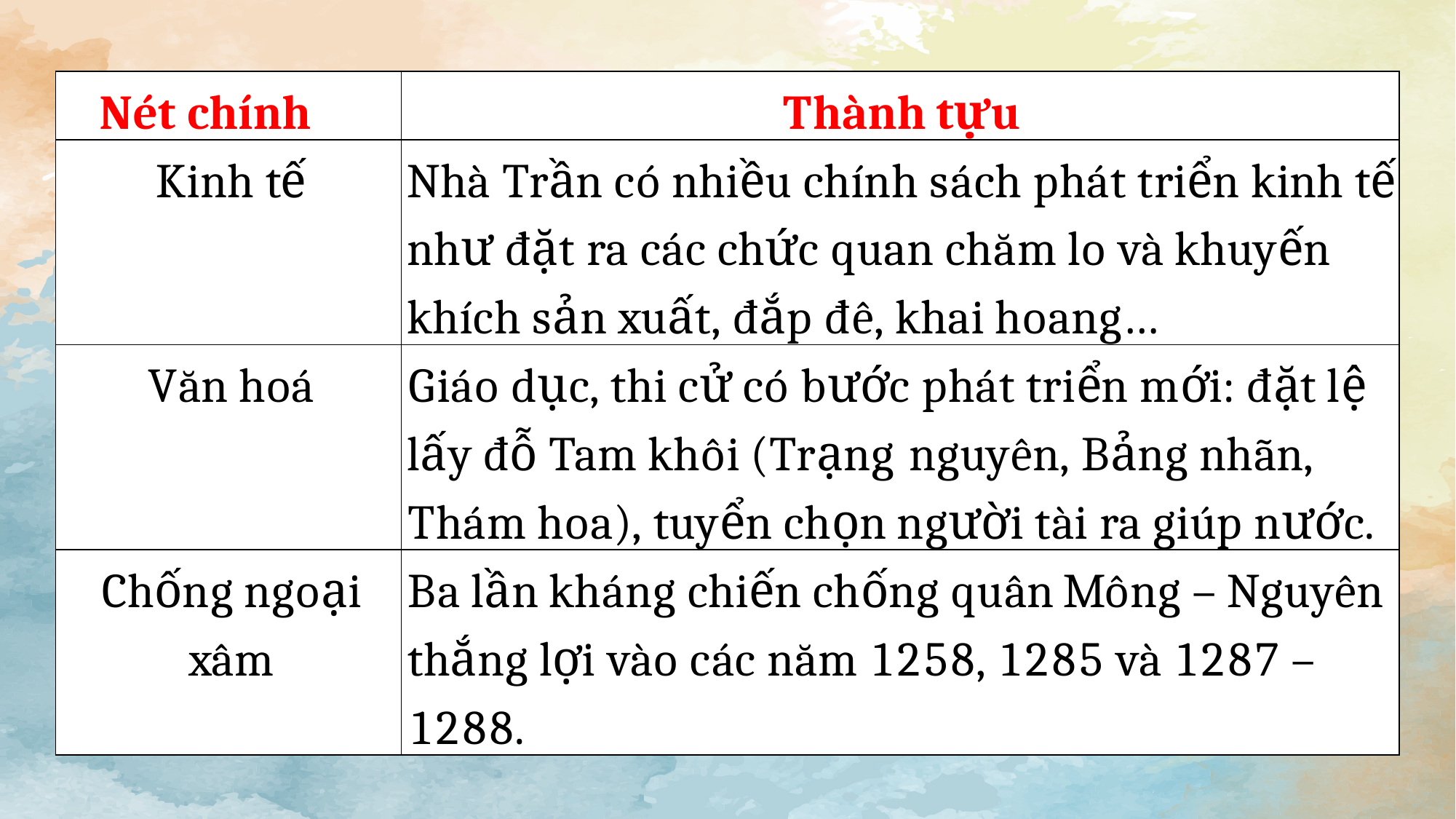

| Nét chính | Thành tựu |
| --- | --- |
| Kinh tế | Nhà Trần có nhiều chính sách phát triển kinh tế như đặt ra các chức quan chăm lo và khuyến khích sản xuất, đắp đê, khai hoang… |
| Văn hoá | Giáo dục, thi cử có bước phát triển mới: đặt lệ lấy đỗ Tam khôi (Trạng nguyên, Bảng nhãn, Thám hoa), tuyển chọn người tài ra giúp nước. |
| Chống ngoại xâm | Ba lần kháng chiến chống quân Mông – Nguyên thắng lợi vào các năm 1258, 1285 và 1287 – 1288. |